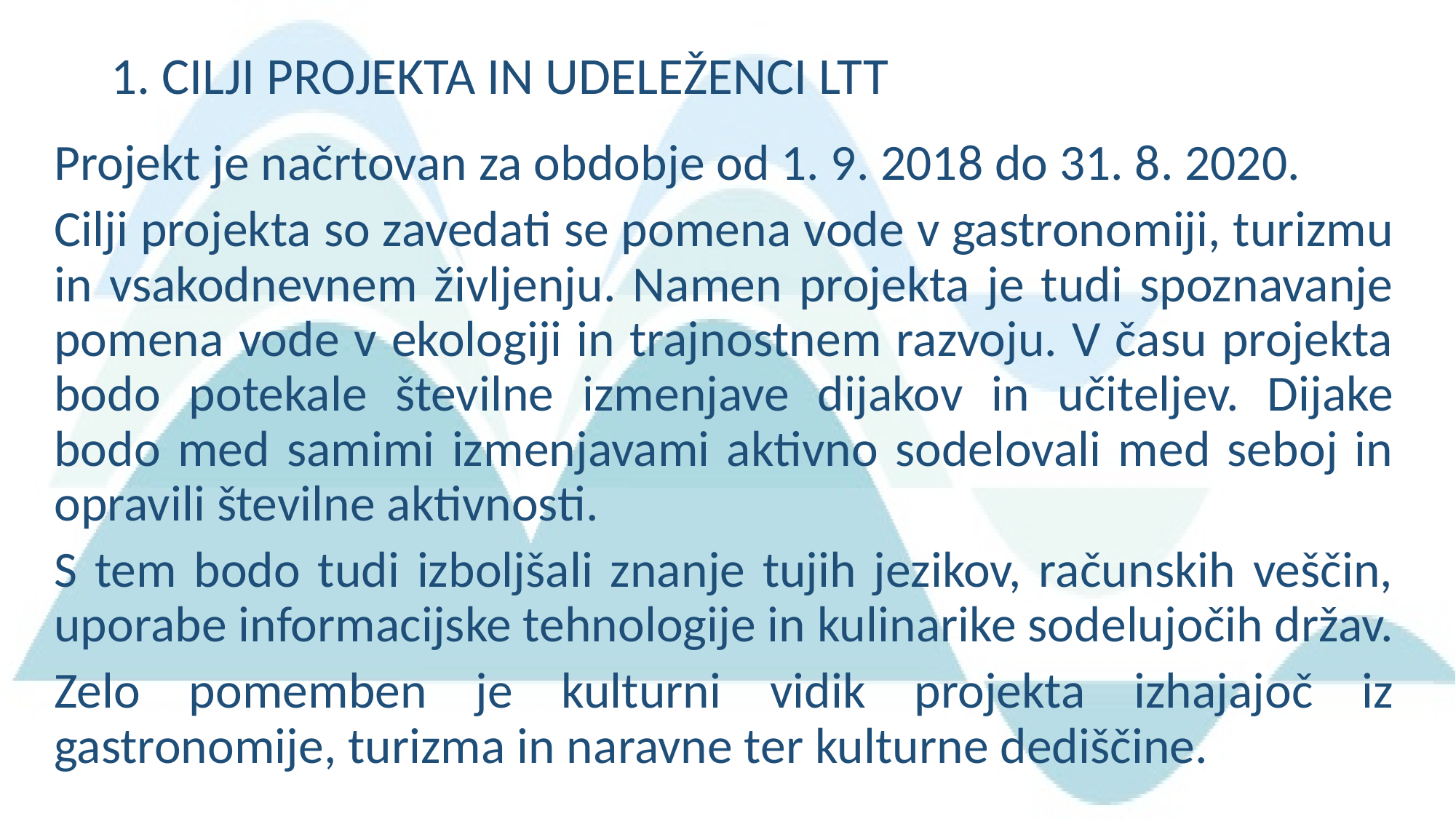

# 1. CILJI PROJEKTA IN UDELEŽENCI LTT
Projekt je načrtovan za obdobje od 1. 9. 2018 do 31. 8. 2020.
Cilji projekta so zavedati se pomena vode v gastronomiji, turizmu in vsakodnevnem življenju. Namen projekta je tudi spoznavanje pomena vode v ekologiji in trajnostnem razvoju. V času projekta bodo potekale številne izmenjave dijakov in učiteljev. Dijake bodo med samimi izmenjavami aktivno sodelovali med seboj in opravili številne aktivnosti.
S tem bodo tudi izboljšali znanje tujih jezikov, računskih veščin, uporabe informacijske tehnologije in kulinarike sodelujočih držav.
Zelo pomemben je kulturni vidik projekta izhajajoč iz gastronomije, turizma in naravne ter kulturne dediščine.